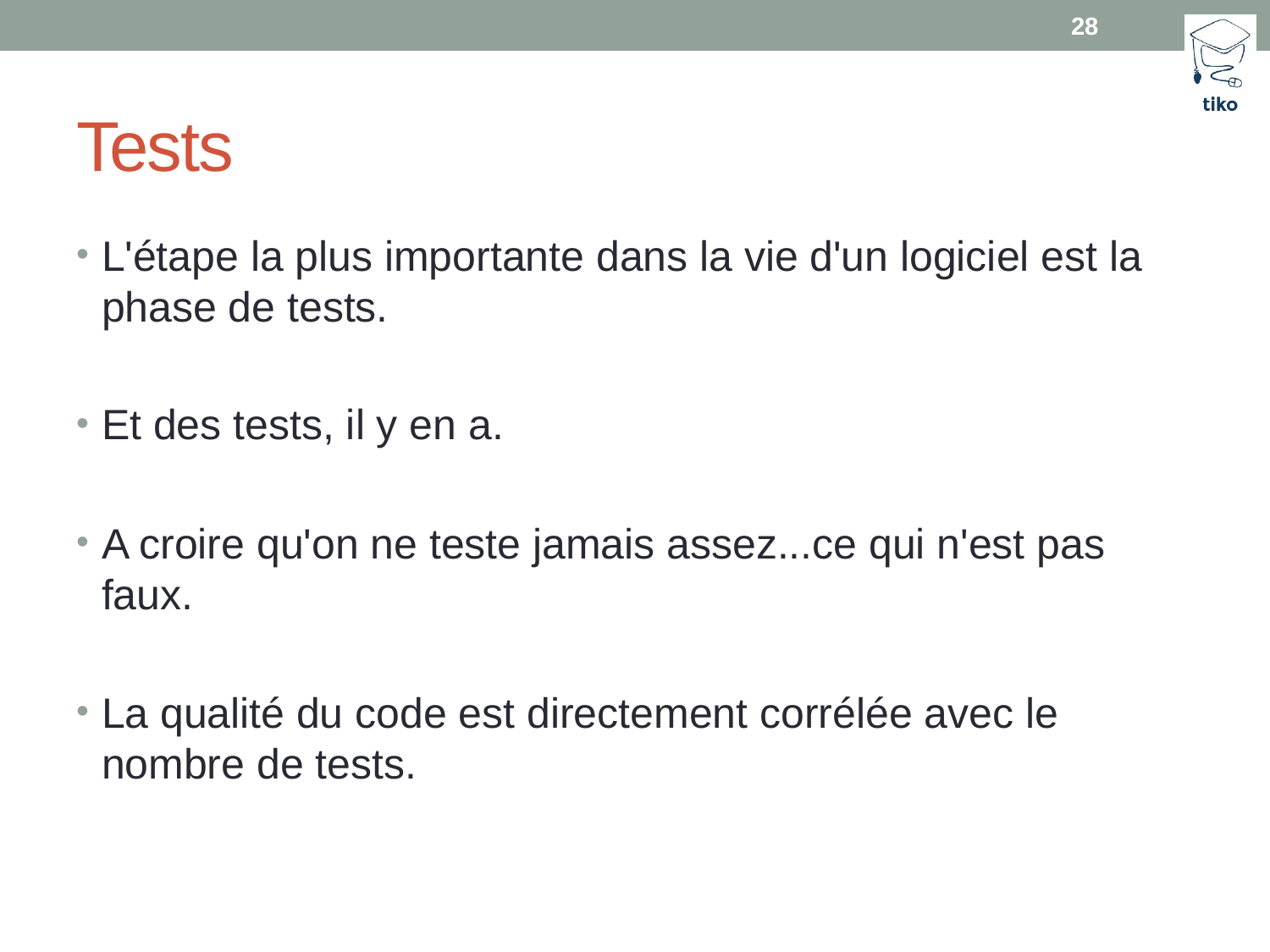

28
# Tests
L'étape la plus importante dans la vie d'un logiciel est la phase de tests.

Et des tests, il y en a.

A croire qu'on ne teste jamais assez...ce qui n'est pas faux.

La qualité du code est directement corrélée avec le nombre de tests.